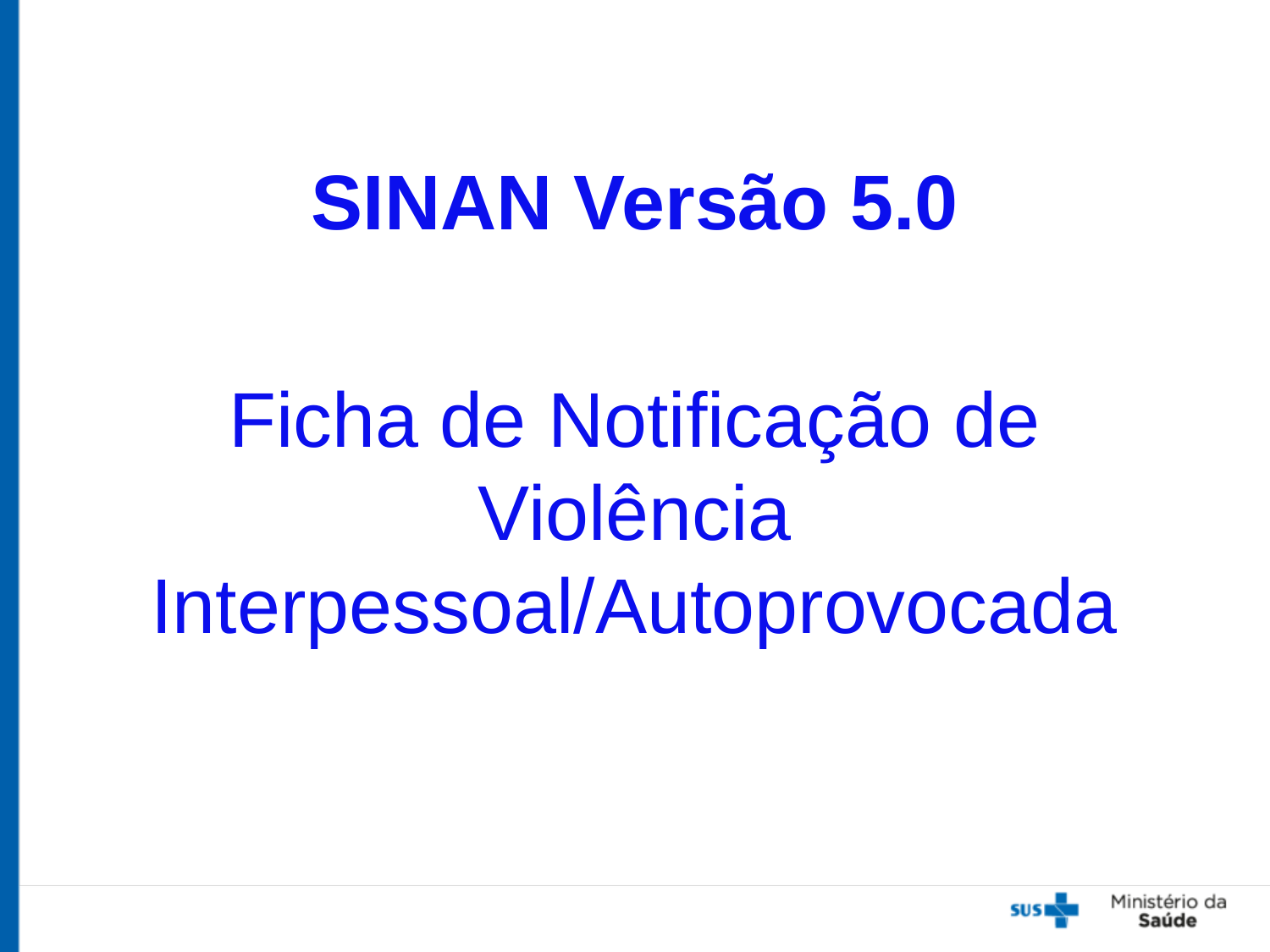

SINAN Versão 5.0

Ficha de Notificação de Violência Interpessoal/Autoprovocada